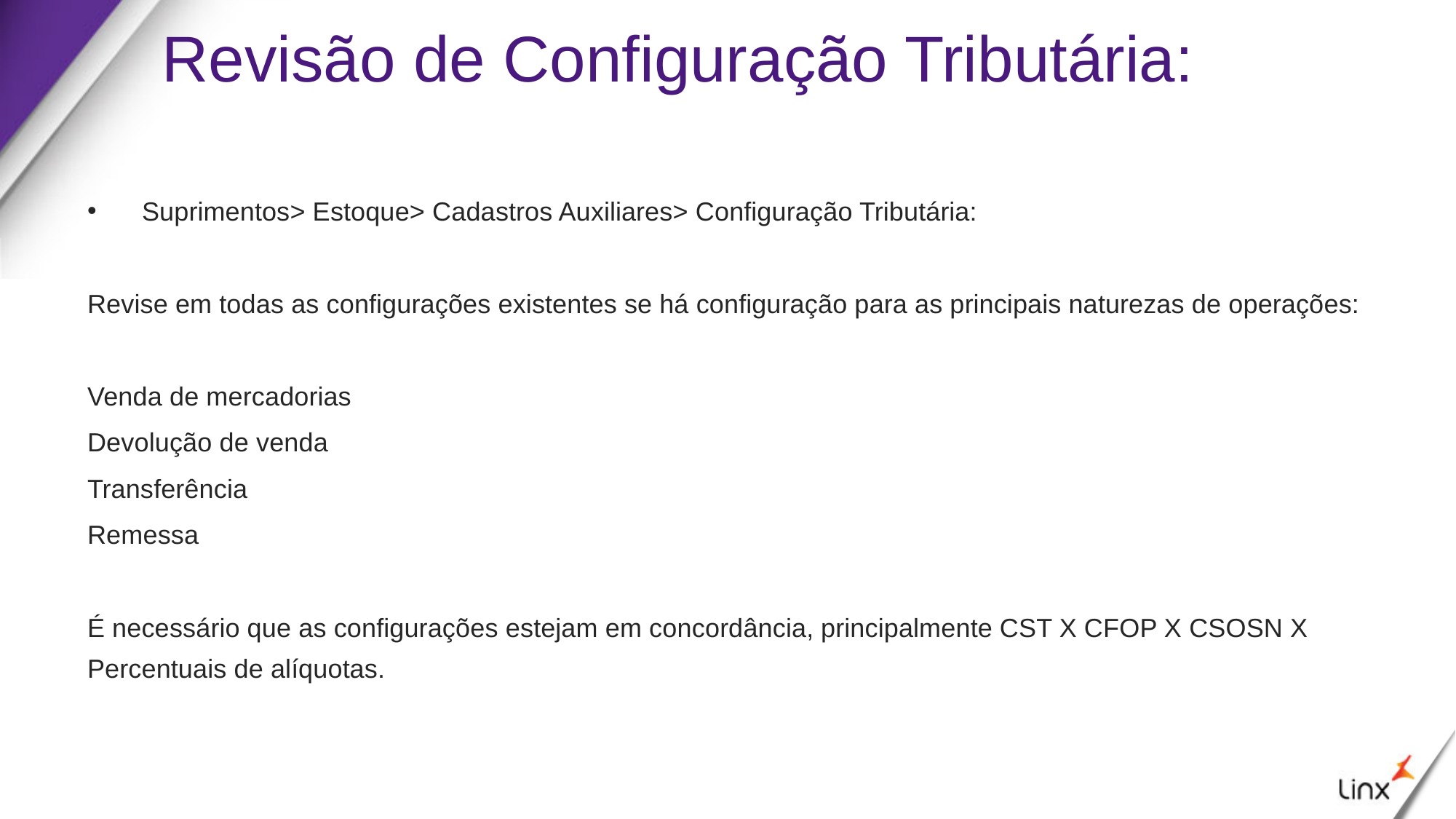

# Revisão de Configuração Tributária:
Suprimentos> Estoque> Cadastros Auxiliares> Configuração Tributária:

Revise em todas as configurações existentes se há configuração para as principais naturezas de operações:

Venda de mercadorias
Devolução de venda
Transferência
Remessa

É necessário que as configurações estejam em concordância, principalmente CST X CFOP X CSOSN X Percentuais de alíquotas.